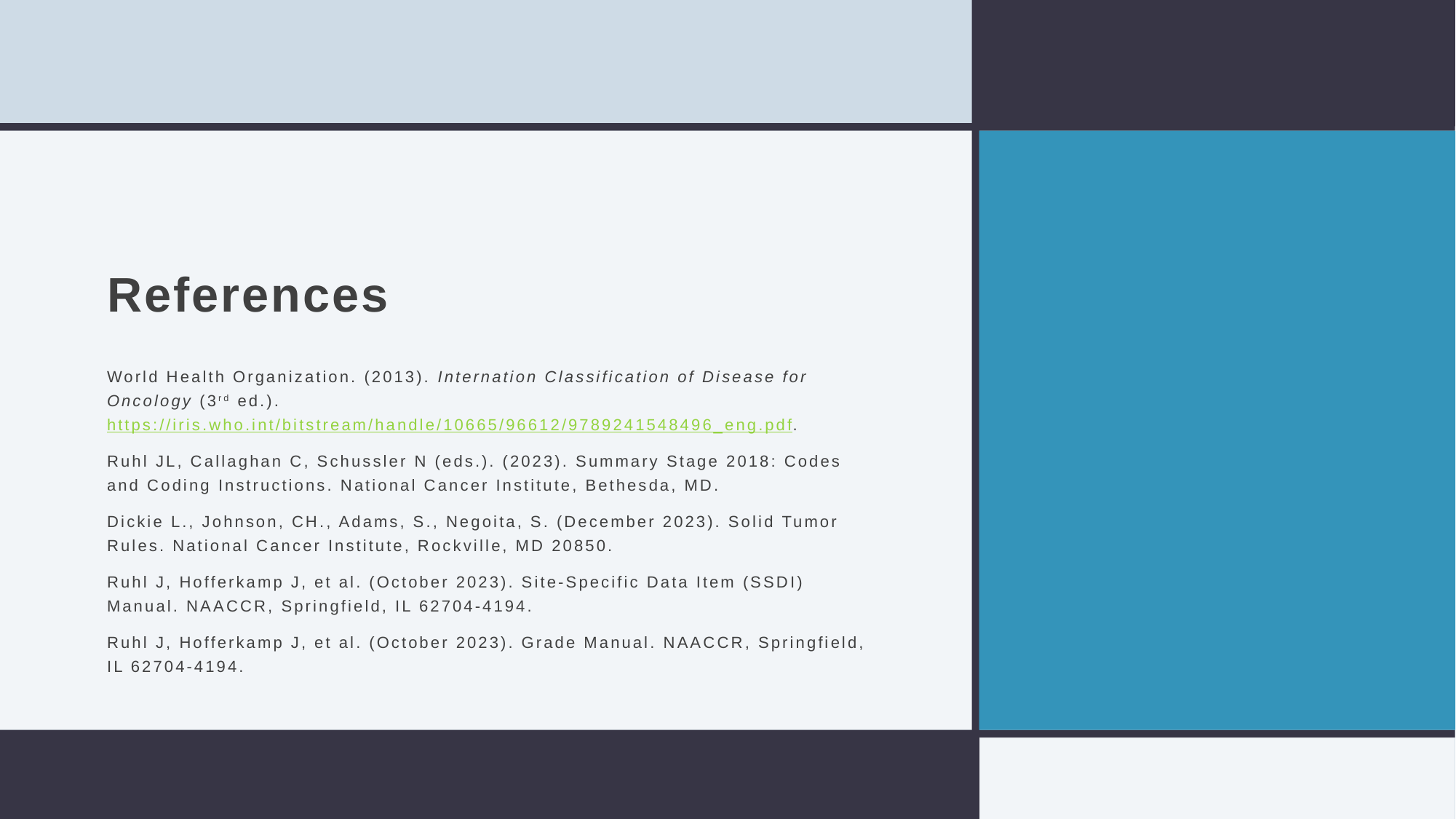

# References
World Health Organization. (2013). Internation Classification of Disease for Oncology (3rd ed.). https://iris.who.int/bitstream/handle/10665/96612/9789241548496_eng.pdf.
Ruhl JL, Callaghan C, Schussler N (eds.). (2023). Summary Stage 2018: Codes and Coding Instructions. National Cancer Institute, Bethesda, MD.
Dickie L., Johnson, CH., Adams, S., Negoita, S. (December 2023). Solid Tumor Rules. National Cancer Institute, Rockville, MD 20850.
Ruhl J, Hofferkamp J, et al. (October 2023). Site-Specific Data Item (SSDI) Manual. NAACCR, Springfield, IL 62704-4194.
Ruhl J, Hofferkamp J, et al. (October 2023). Grade Manual. NAACCR, Springfield, IL 62704-4194.